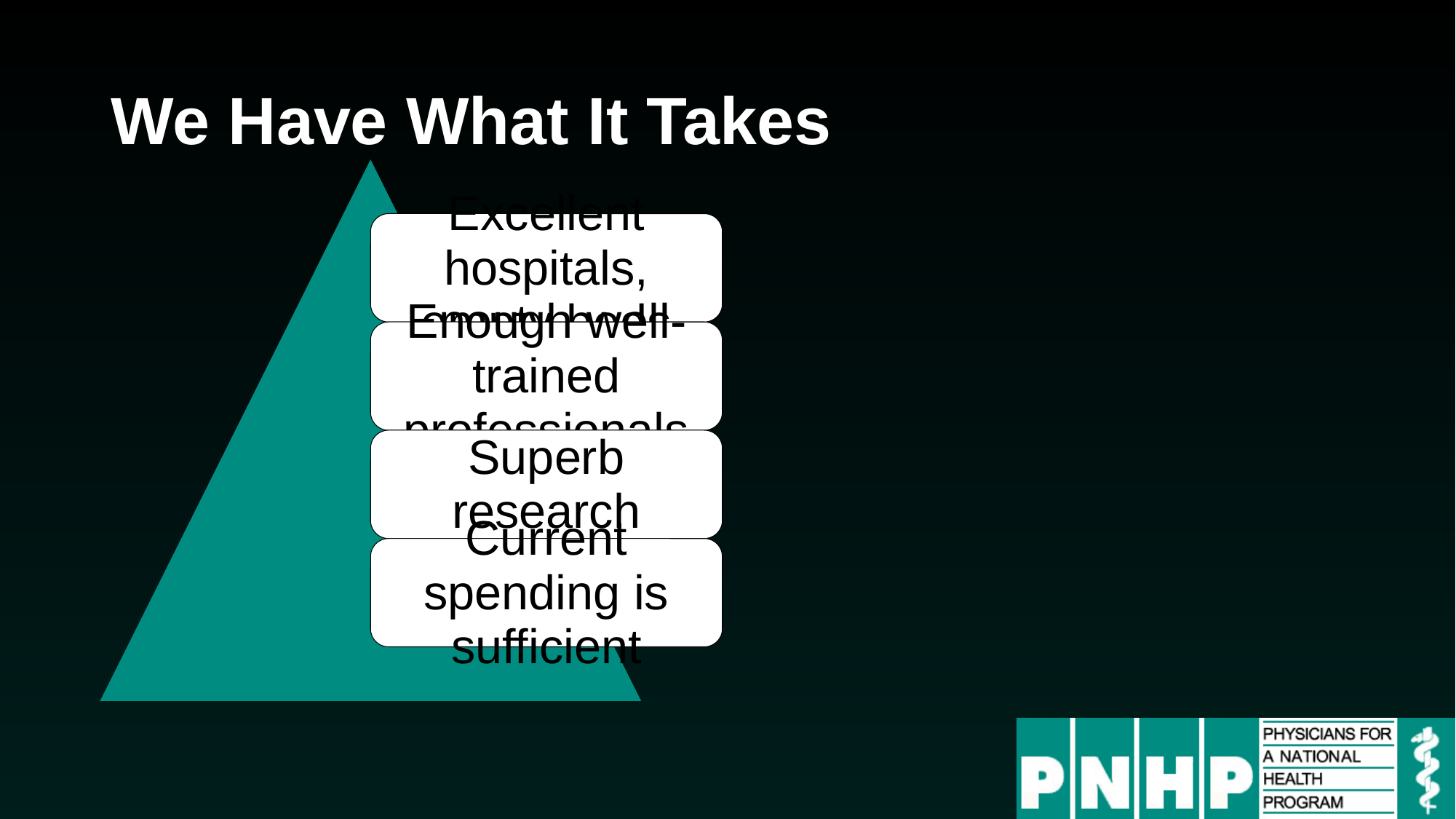

# We Have What It Takes
Superb research
Current spending is sufficient